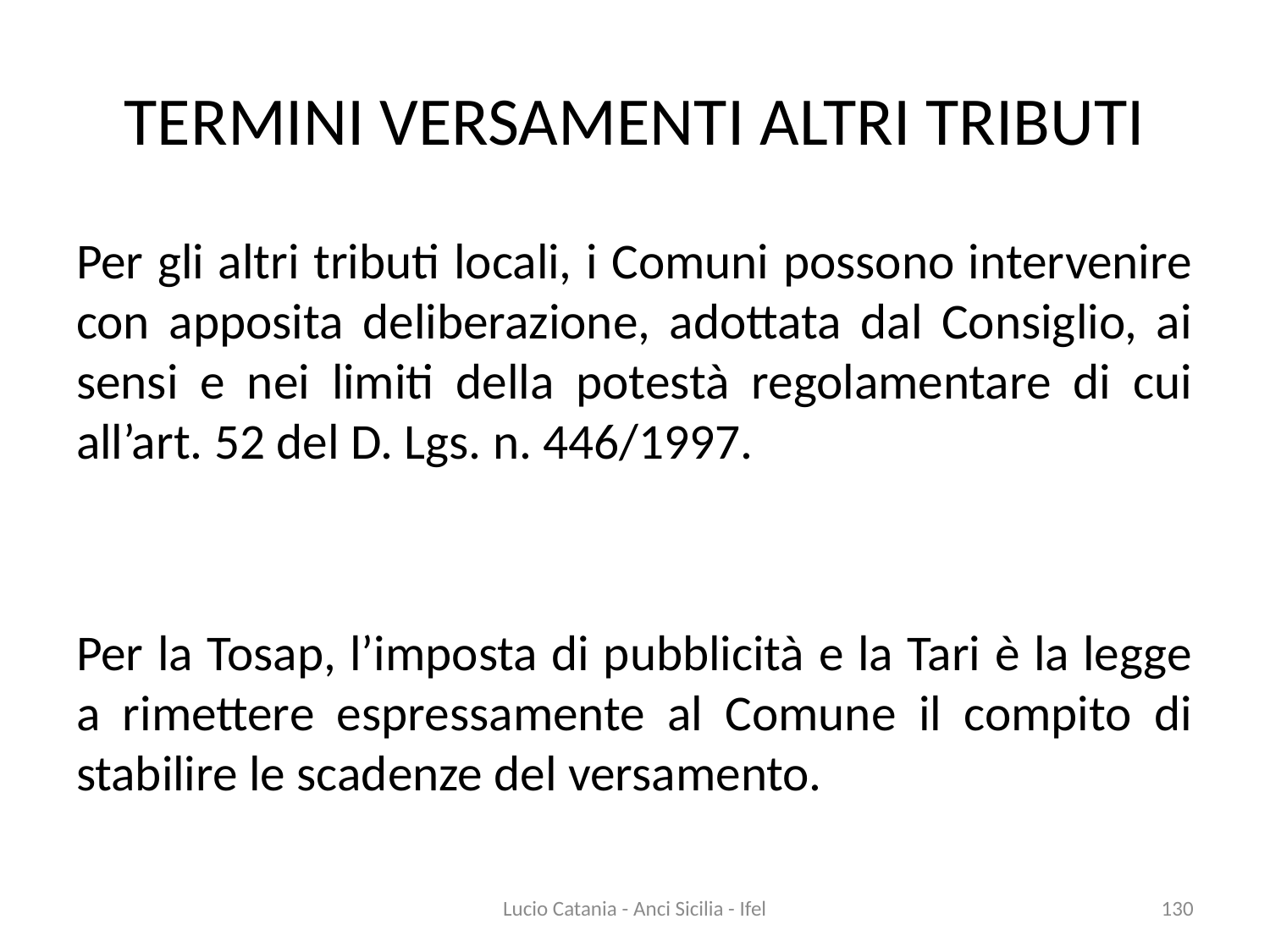

# TERMINI VERSAMENTI ALTRI TRIBUTI
Per gli altri tributi locali, i Comuni possono intervenire con apposita deliberazione, adottata dal Consiglio, ai sensi e nei limiti della potestà regolamentare di cui all’art. 52 del D. Lgs. n. 446/1997.

Per la Tosap, l’imposta di pubblicità e la Tari è la legge a rimettere espressamente al Comune il compito di stabilire le scadenze del versamento.
Lucio Catania - Anci Sicilia - Ifel
130